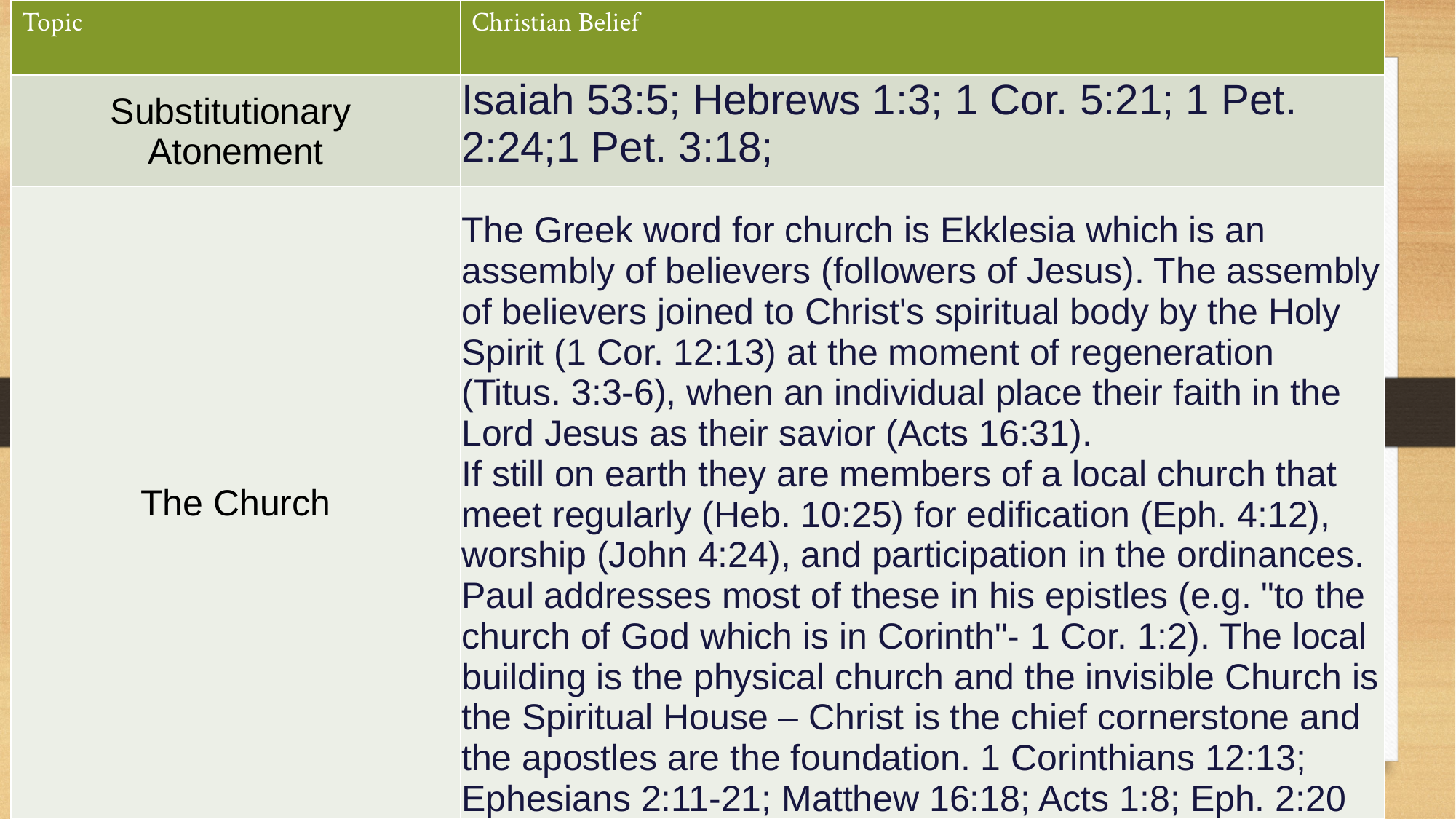

| Topic | Christian Belief |
| --- | --- |
| Substitutionary Atonement | Isaiah 53:5; Hebrews 1:3; 1 Cor. 5:21; 1 Pet. 2:24;1 Pet. 3:18; |
| The Church | The Greek word for church is Ekklesia which is an assembly of believers (followers of Jesus). The assembly of believers joined to Christ's spiritual body by the Holy Spirit (1 Cor. 12:13) at the moment of regeneration (Titus. 3:3-6), when an individual place their faith in the Lord Jesus as their savior (Acts 16:31). If still on earth they are members of a local church that meet regularly (Heb. 10:25) for edification (Eph. 4:12), worship (John 4:24), and participation in the ordinances. Paul addresses most of these in his epistles (e.g. "to the church of God which is in Corinth"- 1 Cor. 1:2). The local building is the physical church and the invisible Church is the Spiritual House – Christ is the chief cornerstone and the apostles are the foundation. 1 Corinthians 12:13; Ephesians 2:11-21; Matthew 16:18; Acts 1:8; Eph. 2:20 |